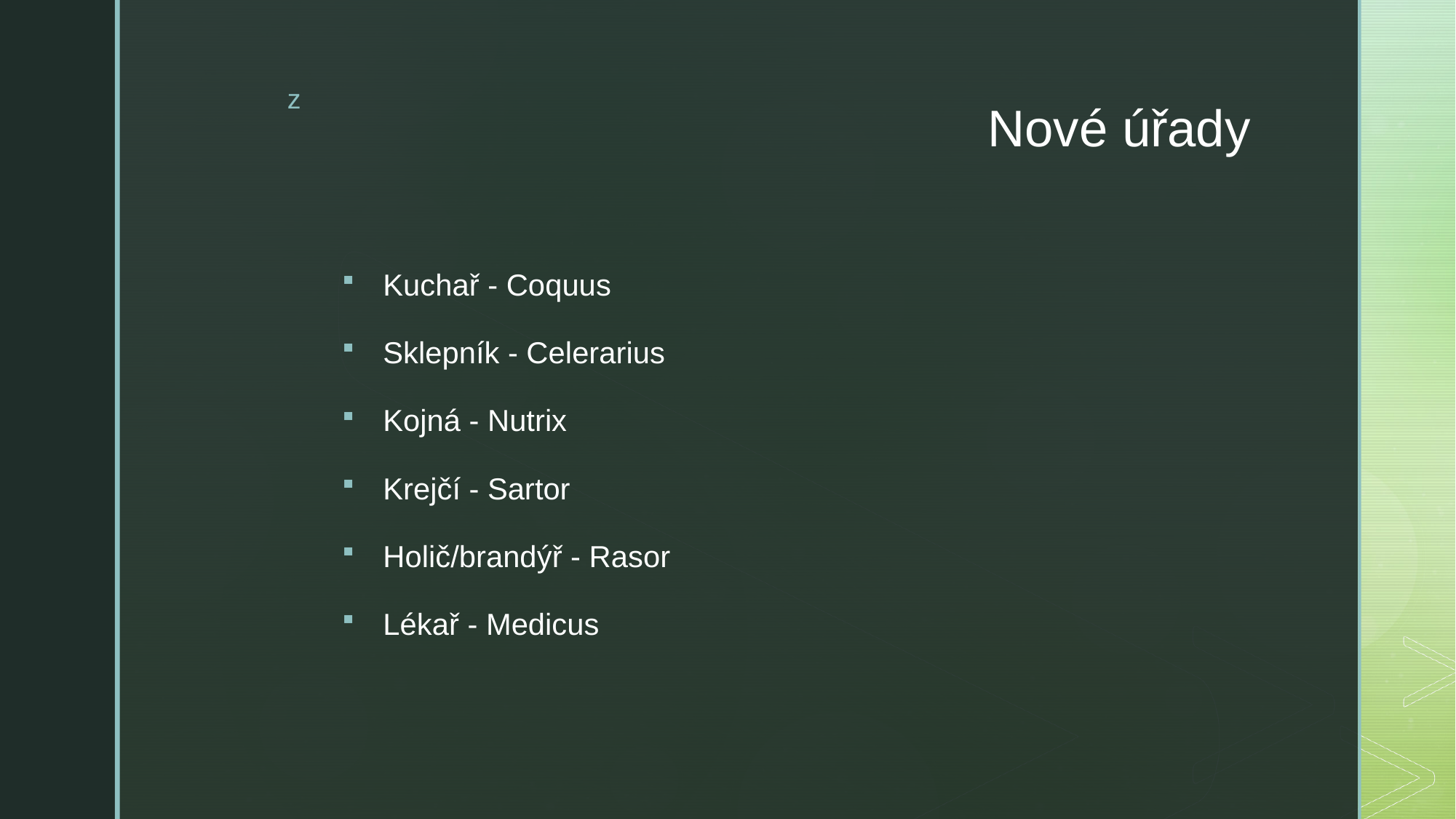

# Nové úřady
Kuchař - Coquus
Sklepník - Celerarius
Kojná - Nutrix
Krejčí - Sartor
Holič/brandýř - Rasor
Lékař - Medicus